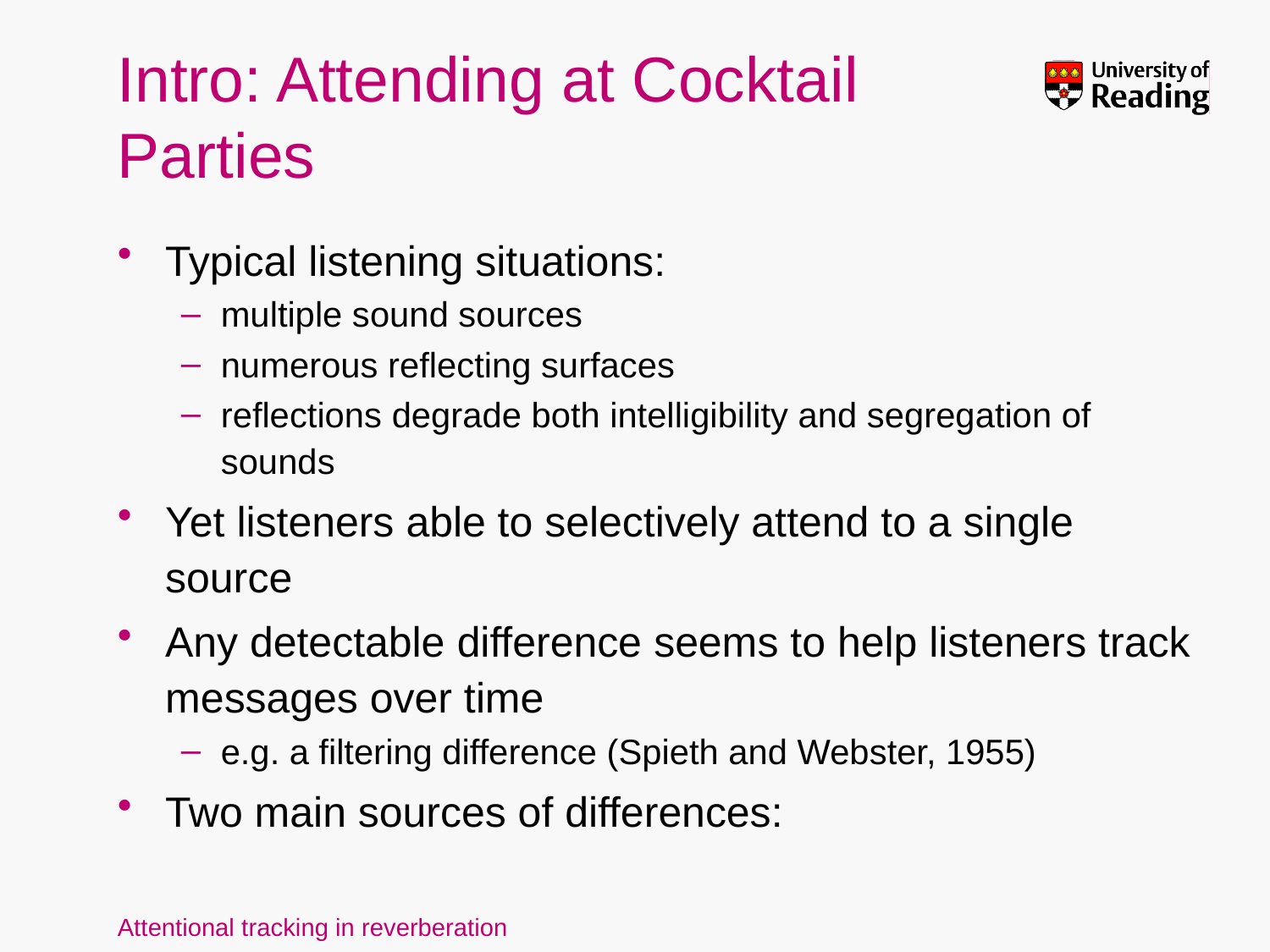

# Intro: Attending at Cocktail Parties
Typical listening situations:
multiple sound sources
numerous reflecting surfaces
reflections degrade both intelligibility and segregation of sounds
Yet listeners able to selectively attend to a single source
Any detectable difference seems to help listeners track messages over time
e.g. a filtering difference (Spieth and Webster, 1955)
Two main sources of differences: